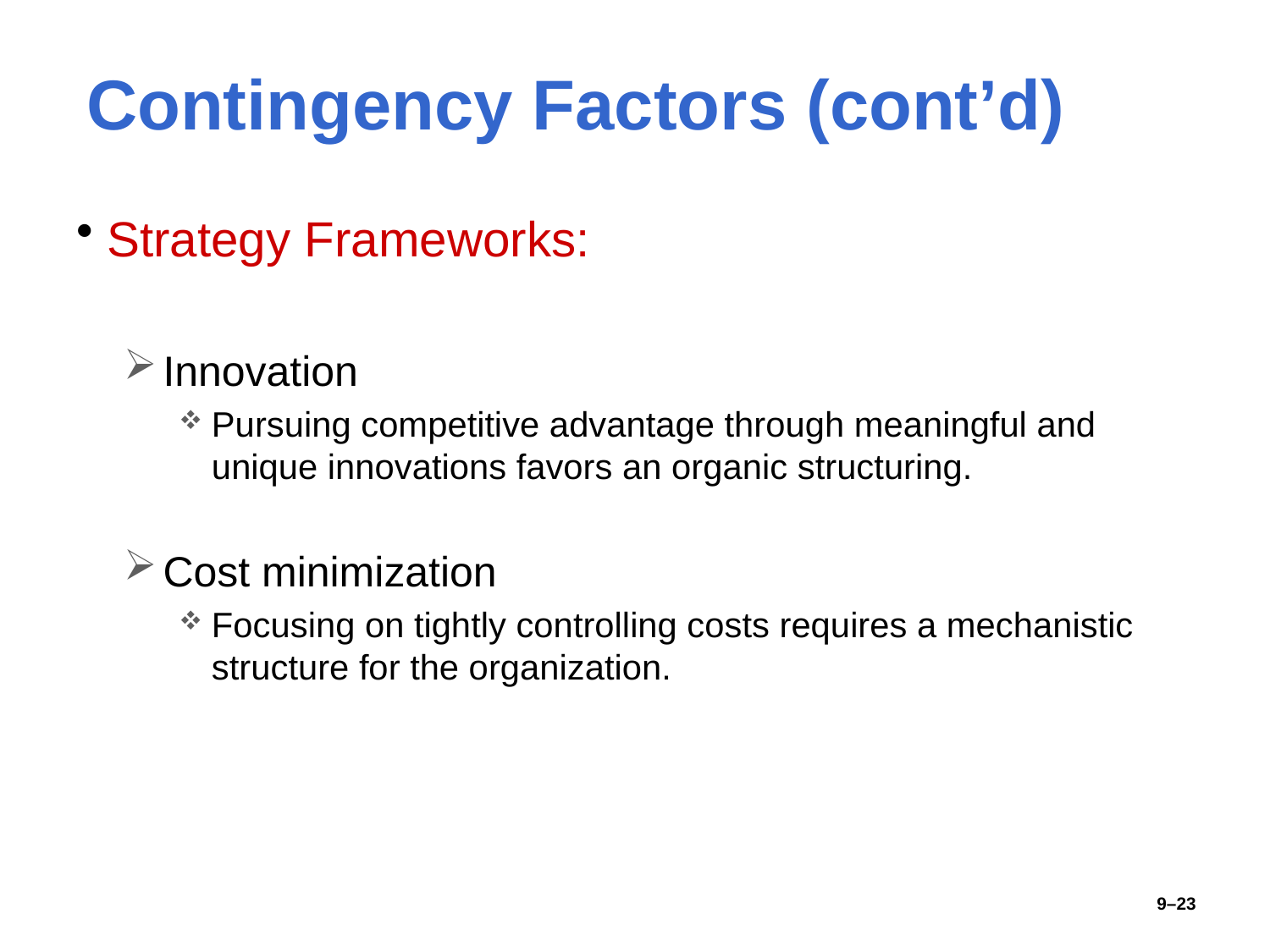

# Contingency Factors (cont’d)
Strategy Frameworks:

Innovation
Pursuing competitive advantage through meaningful and unique innovations favors an organic structuring.

Cost minimization
Focusing on tightly controlling costs requires a mechanistic structure for the organization.
9–23